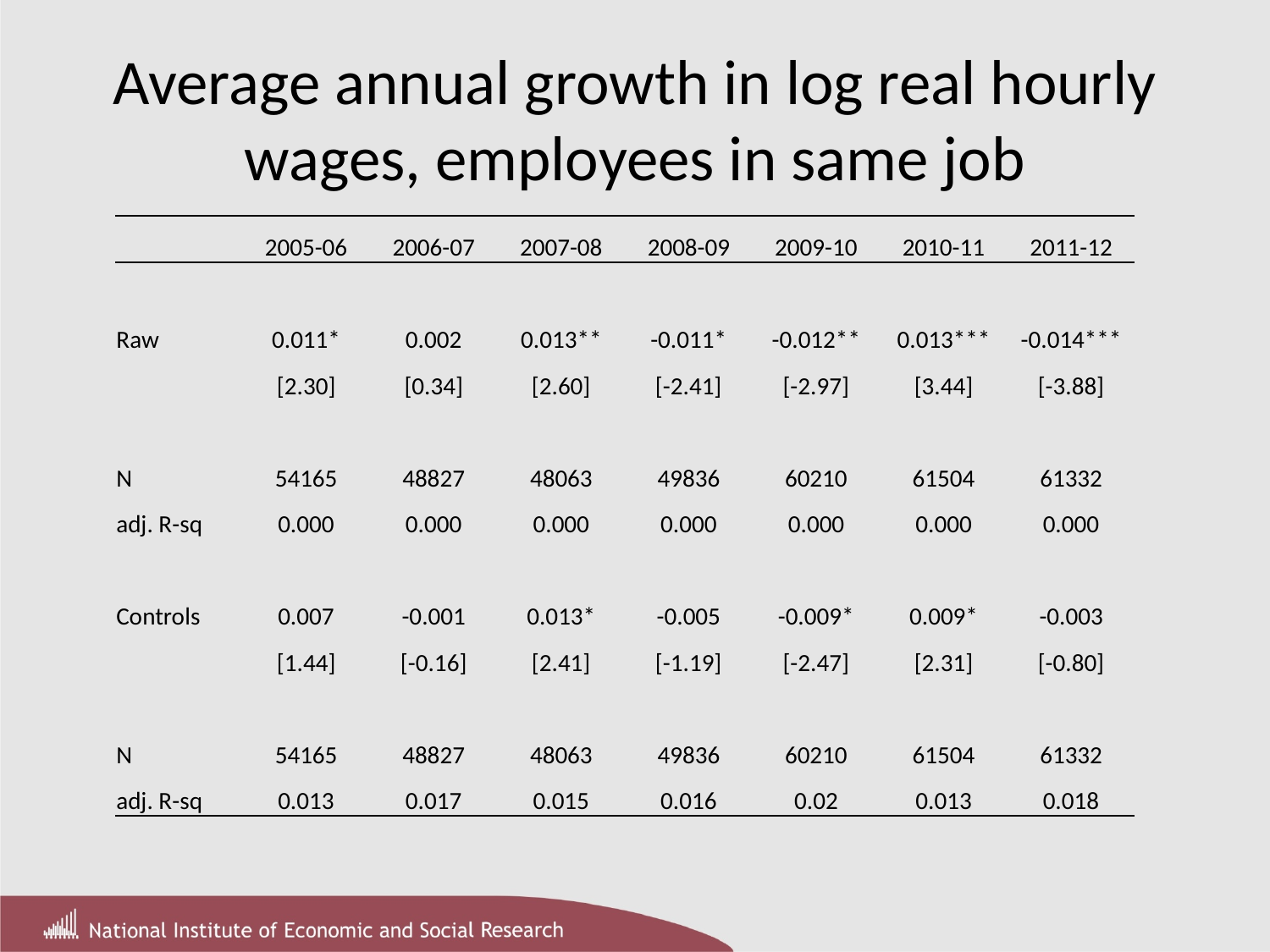

# Average annual growth in log real hourly wages, employees in same job
|  | 2005-06 | 2006-07 | 2007-08 | 2008-09 | 2009-10 | 2010-11 | 2011-12 |
| --- | --- | --- | --- | --- | --- | --- | --- |
|  |  |  |  |  |  |  |  |
| Raw | 0.011\* | 0.002 | 0.013\*\* | -0.011\* | -0.012\*\* | 0.013\*\*\* | -0.014\*\*\* |
|  | [2.30] | [0.34] | [2.60] | [-2.41] | [-2.97] | [3.44] | [-3.88] |
|  |  |  |  |  |  |  |  |
| N | 54165 | 48827 | 48063 | 49836 | 60210 | 61504 | 61332 |
| adj. R-sq | 0.000 | 0.000 | 0.000 | 0.000 | 0.000 | 0.000 | 0.000 |
|  |  |  |  |  |  |  |  |
| Controls | 0.007 | -0.001 | 0.013\* | -0.005 | -0.009\* | 0.009\* | -0.003 |
|  | [1.44] | [-0.16] | [2.41] | [-1.19] | [-2.47] | [2.31] | [-0.80] |
|  |  |  |  |  |  |  |  |
| N | 54165 | 48827 | 48063 | 49836 | 60210 | 61504 | 61332 |
| adj. R-sq | 0.013 | 0.017 | 0.015 | 0.016 | 0.02 | 0.013 | 0.018 |